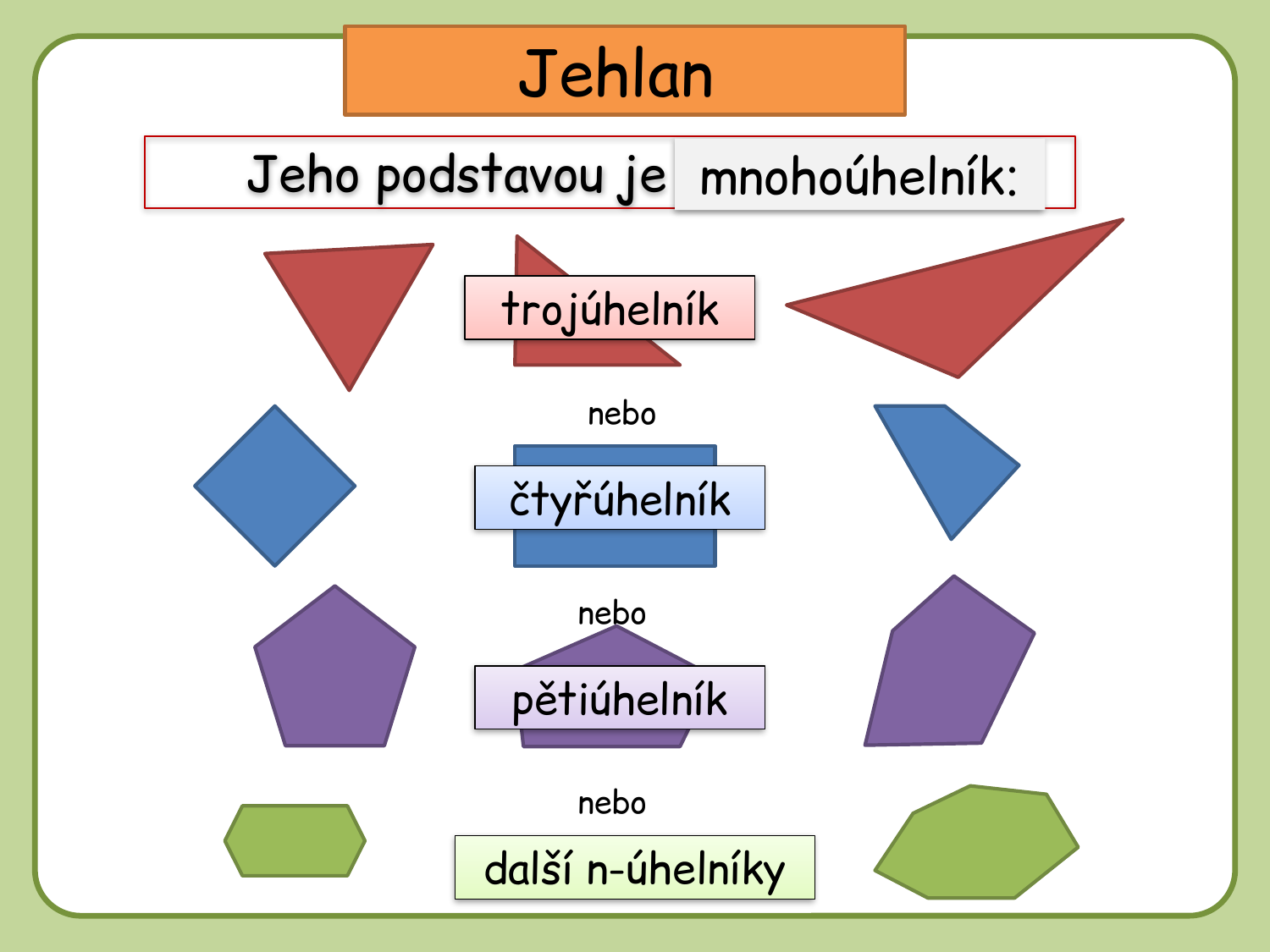

Jehlan

Jeho podstavou je     …………………
mnohoúhelník:

trojúhelník
nebo

čtyřúhelník

nebo

pětiúhelník
nebo

další n-úhelníky